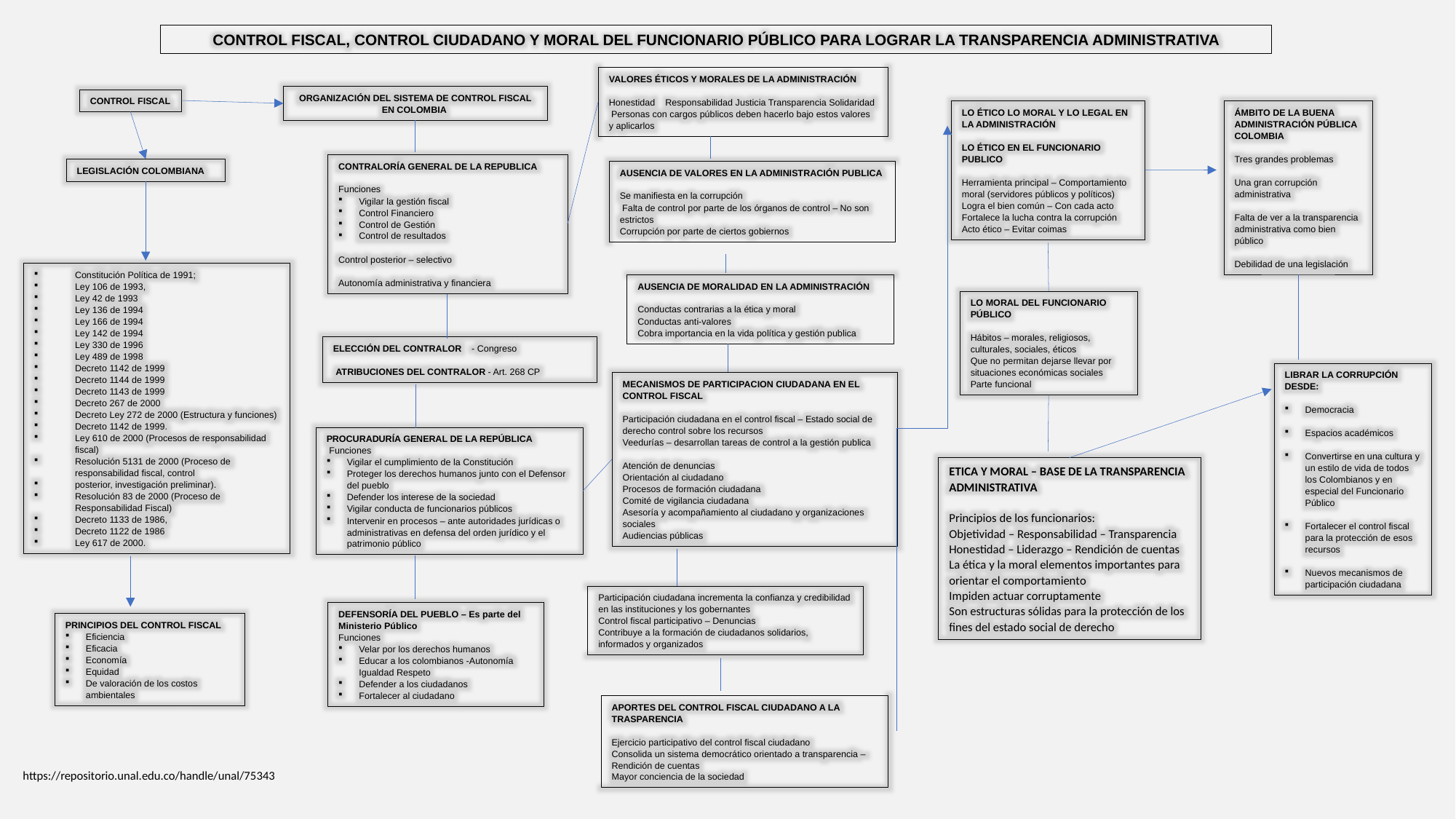

CONTROL FISCAL, CONTROL CIUDADANO Y MORAL DEL FUNCIONARIO PÚBLICO PARA LOGRAR LA TRANSPARENCIA ADMINISTRATIVA
VALORES ÉTICOS Y MORALES DE LA ADMINISTRACIÓN

Honestidad    Responsabilidad Justicia Transparencia Solidaridad
 Personas con cargos públicos deben hacerlo bajo estos valores y aplicarlos
ORGANIZACIÓN DEL SISTEMA DE CONTROL FISCAL EN COLOMBIA
CONTROL FISCAL
LO ÉTICO LO MORAL Y LO LEGAL EN LA ADMINISTRACIÓN

LO ÉTICO EN EL FUNCIONARIO PUBLICO

Herramienta principal – Comportamiento moral (servidores públicos y políticos)
Logra el bien común – Con cada acto
Fortalece la lucha contra la corrupción
Acto ético – Evitar coimas
ÁMBITO DE LA BUENA ADMINISTRACIÓN PÚBLICA COLOMBIA

Tres grandes problemas

Una gran corrupción administrativa

Falta de ver a la transparencia administrativa como bien público

Debilidad de una legislación
CONTRALORÍA GENERAL DE LA REPUBLICA

Funciones
Vigilar la gestión fiscal
Control Financiero
Control de Gestión
Control de resultados

Control posterior – selectivo

Autonomía administrativa y financiera
LEGISLACIÓN COLOMBIANA
AUSENCIA DE VALORES EN LA ADMINISTRACIÓN PUBLICA

Se manifiesta en la corrupción
 Falta de control por parte de los órganos de control – No son estrictos
Corrupción por parte de ciertos gobiernos
Constitución Política de 1991;
Ley 106 de 1993,
Ley 42 de 1993
Ley 136 de 1994
Ley 166 de 1994
Ley 142 de 1994
Ley 330 de 1996
Ley 489 de 1998
Decreto 1142 de 1999
Decreto 1144 de 1999
Decreto 1143 de 1999
Decreto 267 de 2000
Decreto Ley 272 de 2000 (Estructura y funciones)
Decreto 1142 de 1999.
Ley 610 de 2000 (Procesos de responsabilidad fiscal)
Resolución 5131 de 2000 (Proceso de responsabilidad fiscal, control
posterior, investigación preliminar).
Resolución 83 de 2000 (Proceso de Responsabilidad Fiscal)
Decreto 1133 de 1986,
Decreto 1122 de 1986
Ley 617 de 2000.
AUSENCIA DE MORALIDAD EN LA ADMINISTRACIÓN

Conductas contrarias a la ética y moral
Conductas anti-valores
Cobra importancia en la vida política y gestión publica
LO MORAL DEL FUNCIONARIO PÚBLICO

Hábitos – morales, religiosos, culturales, sociales, éticos
Que no permitan dejarse llevar por situaciones económicas sociales
Parte funcional
ELECCIÓN DEL CONTRALOR    - Congreso

 ATRIBUCIONES DEL CONTRALOR - Art. 268 CP
LIBRAR LA CORRUPCIÓN DESDE:

Democracia

Espacios académicos

Convertirse en una cultura y un estilo de vida de todos los Colombianos y en especial del Funcionario Público

Fortalecer el control fiscal para la protección de esos recursos

Nuevos mecanismos de participación ciudadana
MECANISMOS DE PARTICIPACION CIUDADANA EN EL CONTROL FISCAL

Participación ciudadana en el control fiscal – Estado social de derecho control sobre los recursos
Veedurías – desarrollan tareas de control a la gestión publica

Atención de denuncias
Orientación al ciudadano
Procesos de formación ciudadana
Comité de vigilancia ciudadana
Asesoría y acompañamiento al ciudadano y organizaciones sociales
Audiencias públicas
PROCURADURÍA GENERAL DE LA REPÚBLICA
 Funciones
Vigilar el cumplimiento de la Constitución
Proteger los derechos humanos junto con el Defensor del pueblo
Defender los interese de la sociedad
Vigilar conducta de funcionarios públicos
Intervenir en procesos – ante autoridades jurídicas o administrativas en defensa del orden jurídico y el patrimonio público
ETICA Y MORAL – BASE DE LA TRANSPARENCIA ADMINISTRATIVA

Principios de los funcionarios:
Objetividad – Responsabilidad – Transparencia Honestidad – Liderazgo – Rendición de cuentas
La ética y la moral elementos importantes para orientar el comportamiento
Impiden actuar corruptamente
Son estructuras sólidas para la protección de los fines del estado social de derecho
Participación ciudadana incrementa la confianza y credibilidad en las instituciones y los gobernantes
Control fiscal participativo – Denuncias
Contribuye a la formación de ciudadanos solidarios, informados y organizados
DEFENSORÍA DEL PUEBLO – Es parte del Ministerio Público
Funciones
Velar por los derechos humanos
Educar a los colombianos -Autonomía Igualdad Respeto
Defender a los ciudadanos
Fortalecer al ciudadano
PRINCIPIOS DEL CONTROL FISCAL
Eficiencia
Eficacia
Economía
Equidad
De valoración de los costos ambientales
APORTES DEL CONTROL FISCAL CIUDADANO A LA TRASPARENCIA

Ejercicio participativo del control fiscal ciudadano
Consolida un sistema democrático orientado a transparencia – Rendición de cuentas
Mayor conciencia de la sociedad
https://repositorio.unal.edu.co/handle/unal/75343